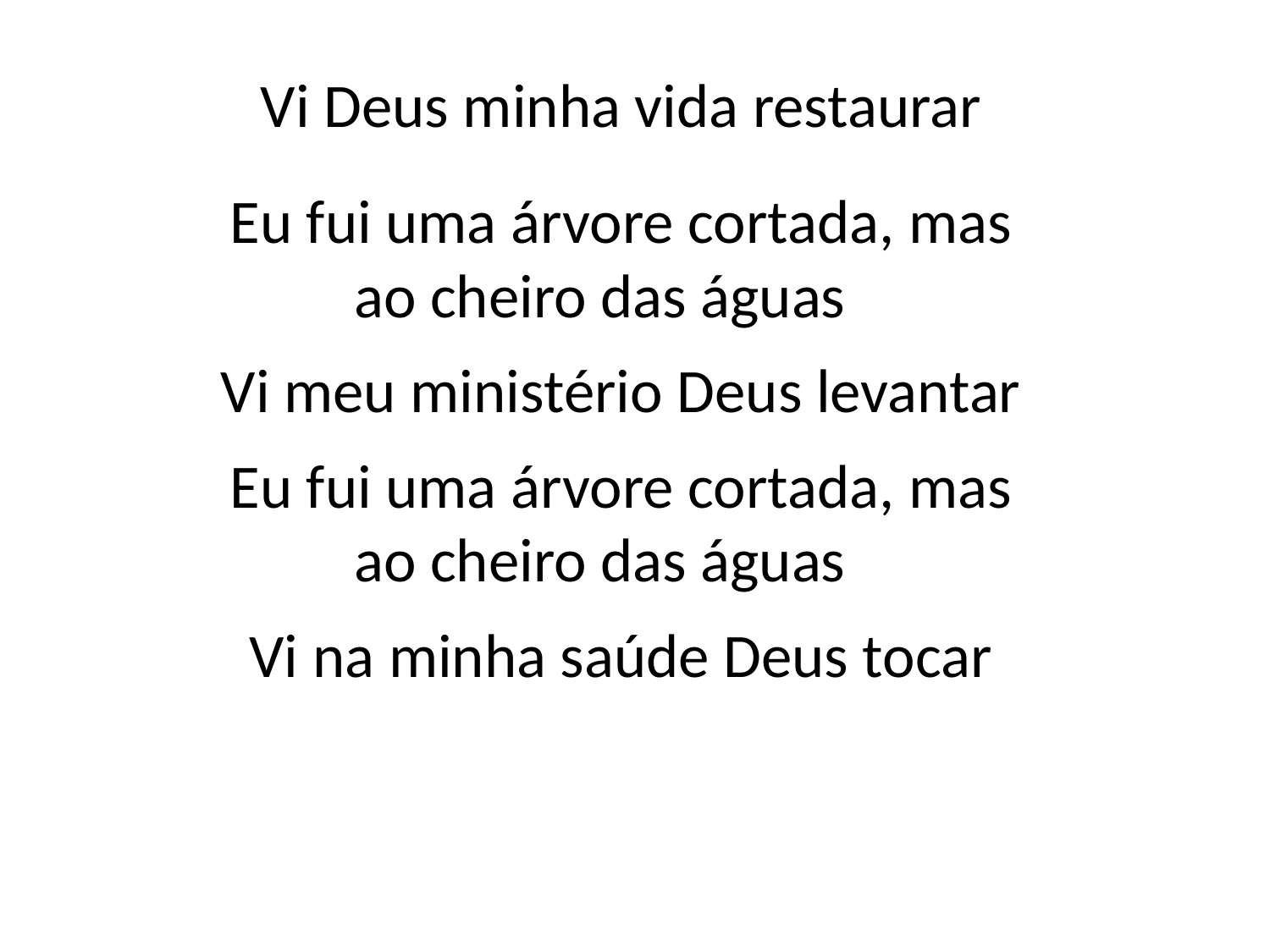

Vi Deus minha vida restaurar

   Eu fui uma árvore cortada, mas
ao cheiro das águas

   Vi meu ministério Deus levantar

   Eu fui uma árvore cortada, mas
ao cheiro das águas

   Vi na minha saúde Deus tocar
#